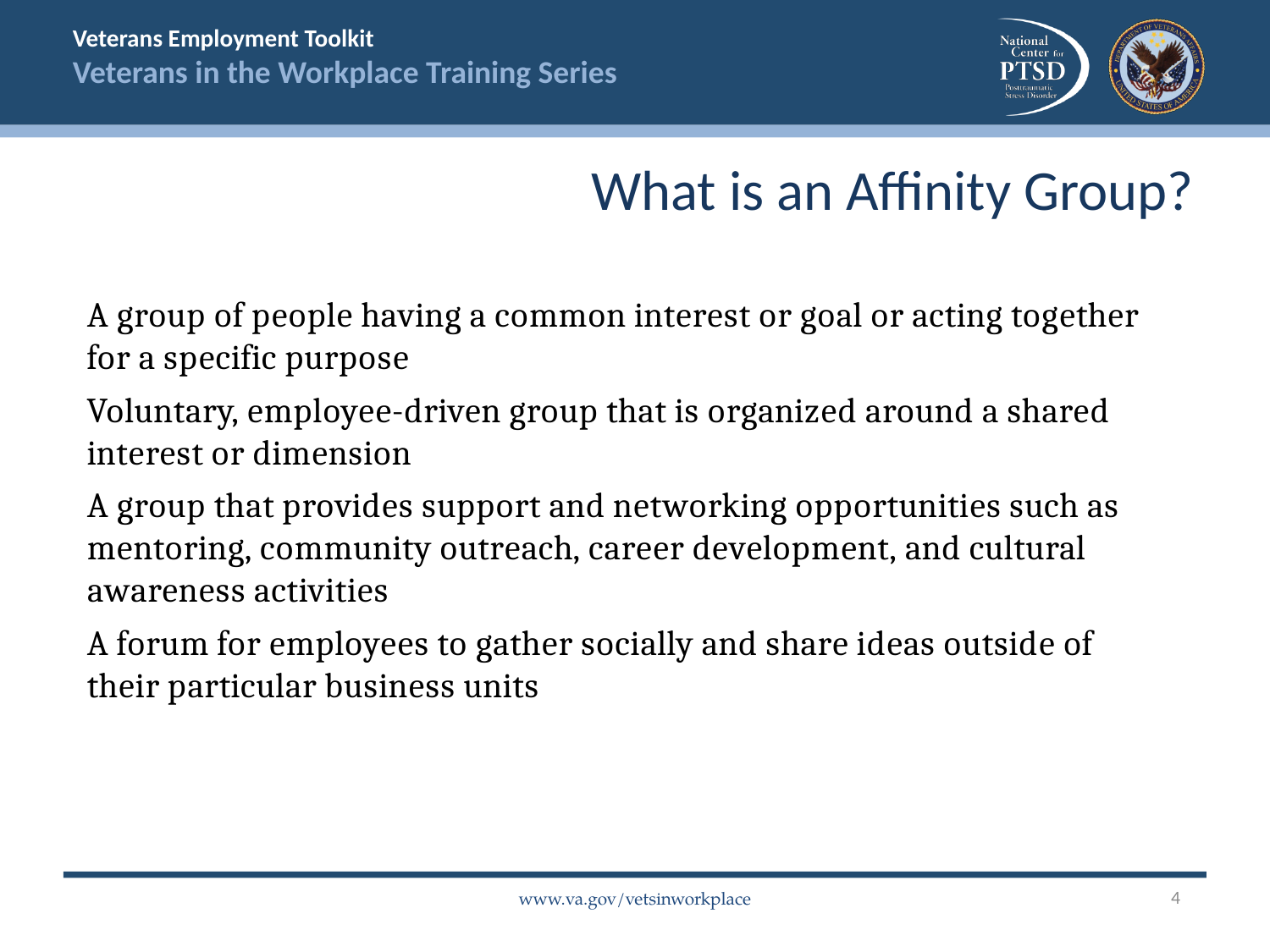

What is an Affinity Group?
A group of people having a common interest or goal or acting together for a specific purpose
Voluntary, employee-driven group that is organized around a shared interest or dimension
A group that provides support and networking opportunities such as mentoring, community outreach, career development, and cultural awareness activities
A forum for employees to gather socially and share ideas outside of their particular business units
4